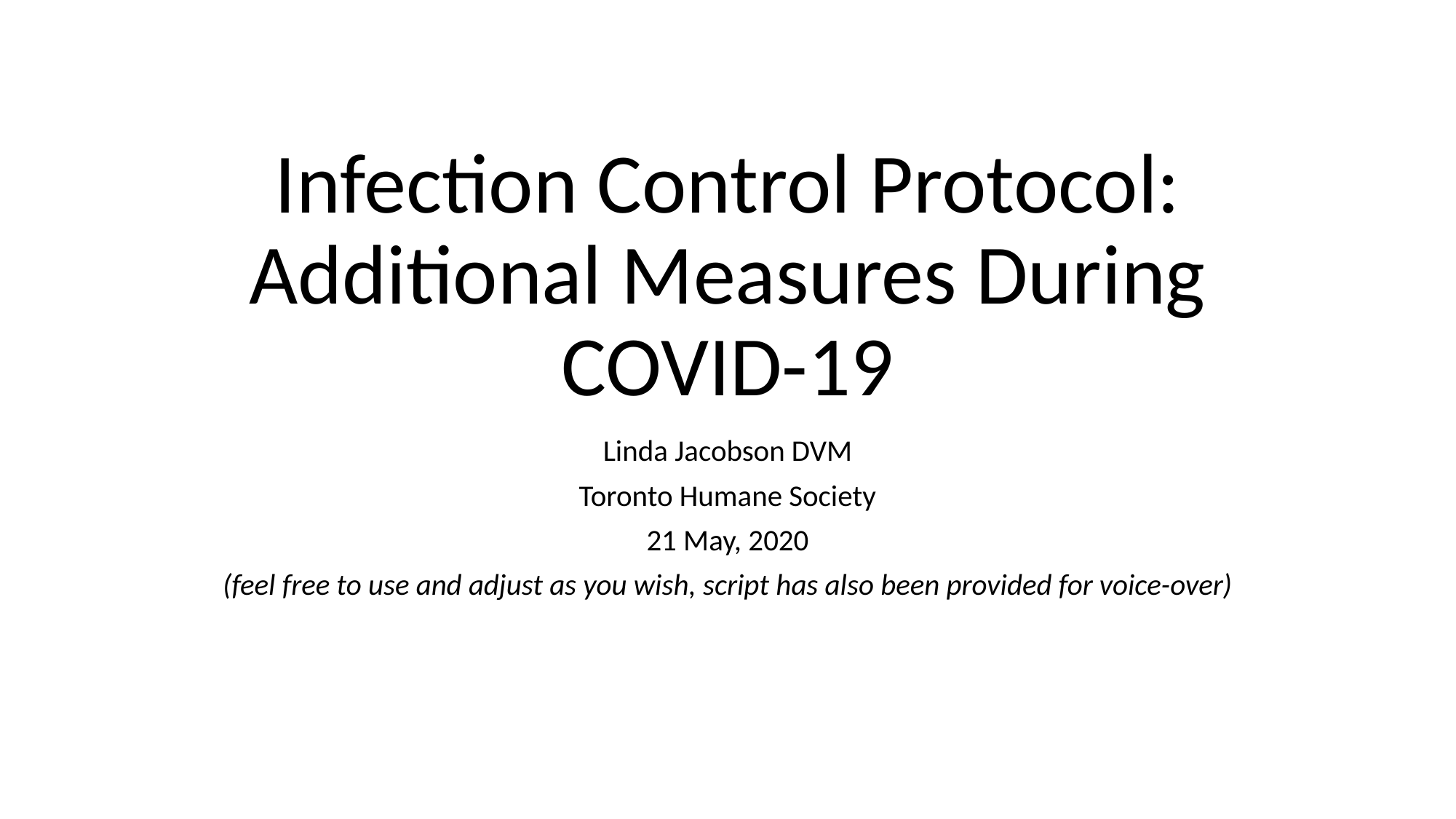

# Infection Control Protocol: Additional Measures During COVID-19
Linda Jacobson DVM
Toronto Humane Society
21 May, 2020
(feel free to use and adjust as you wish, script has also been provided for voice-over)